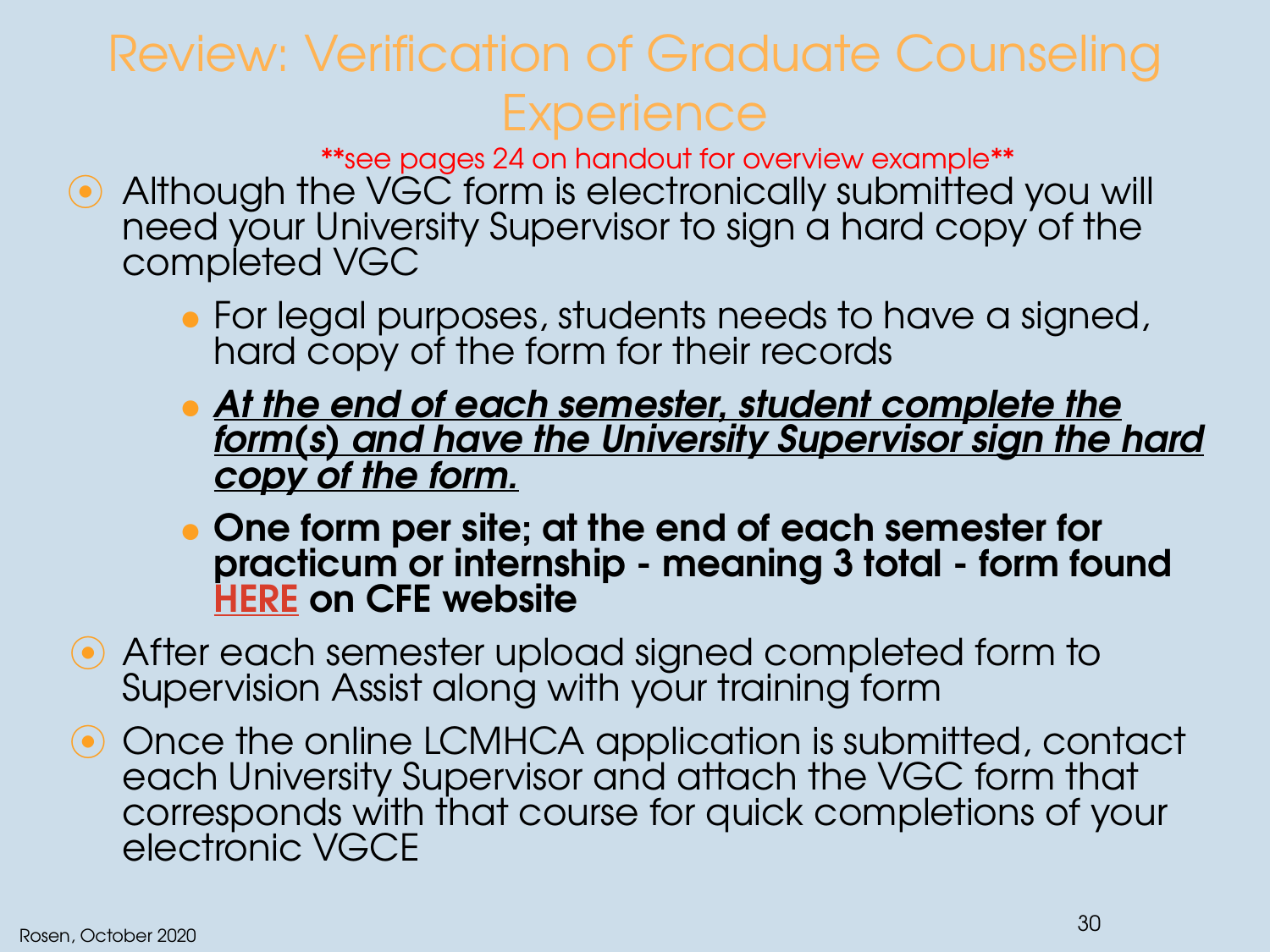

# Review: Verification of Graduate Counseling Experience
**see pages 24 on handout for overview example**
Although the VGC form is electronically submitted you will need your University Supervisor to sign a hard copy of the completed VGC
For legal purposes, students needs to have a signed, hard copy of the form for their records
At the end of each semester, student complete the form(s) and have the University Supervisor sign the hard copy of the form.
One form per site; at the end of each semester for practicum or internship - meaning 3 total - form found HERE on CFE website
After each semester upload signed completed form to Supervision Assist along with your training form
Once the online LCMHCA application is submitted, contact each University Supervisor and attach the VGC form that corresponds with that course for quick completions of your electronic VGCE

30
Rosen, October 2020